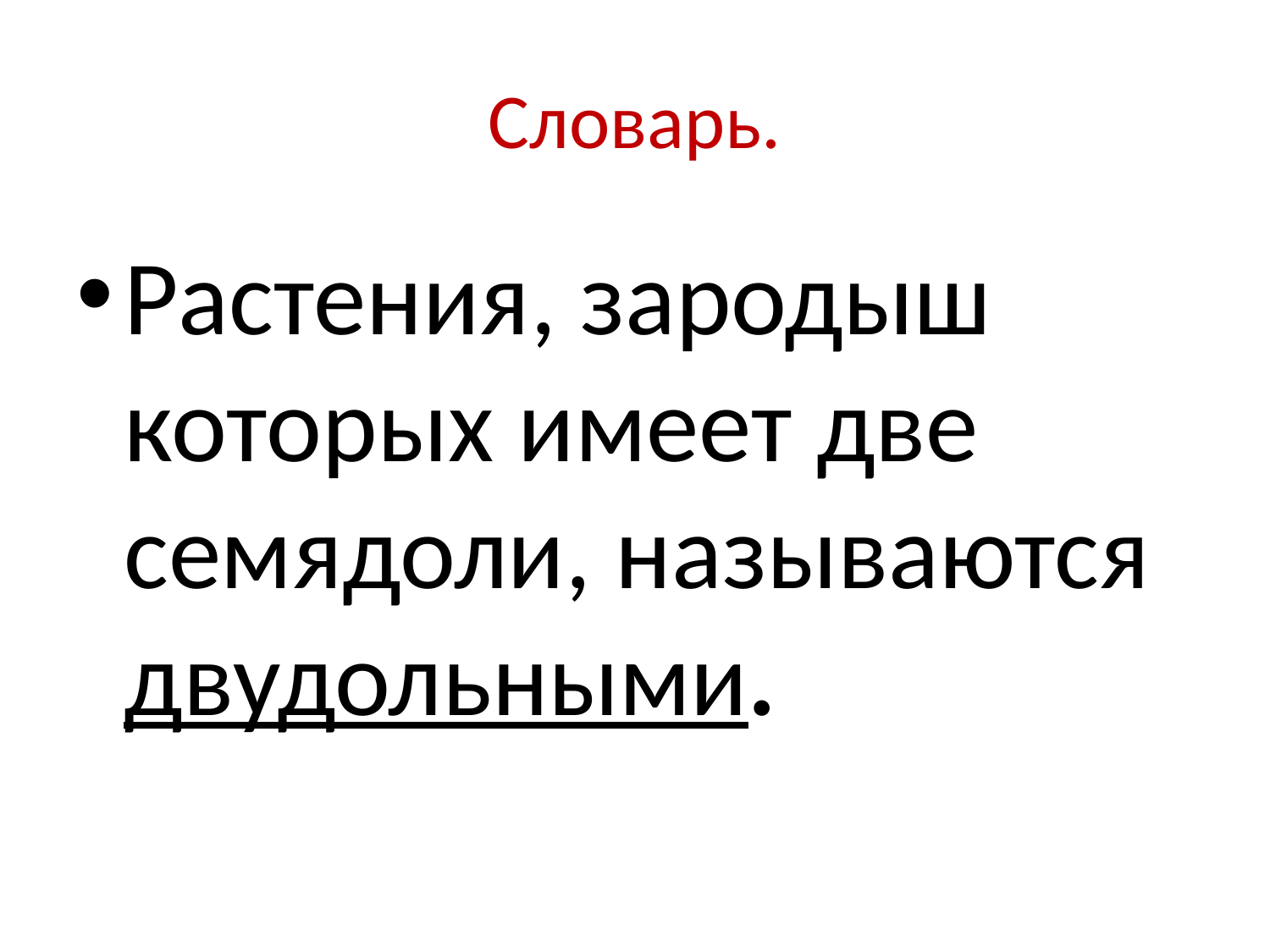

# Словарь.
Растения, зародыш которых имеет две семядоли, называются  двудольными.